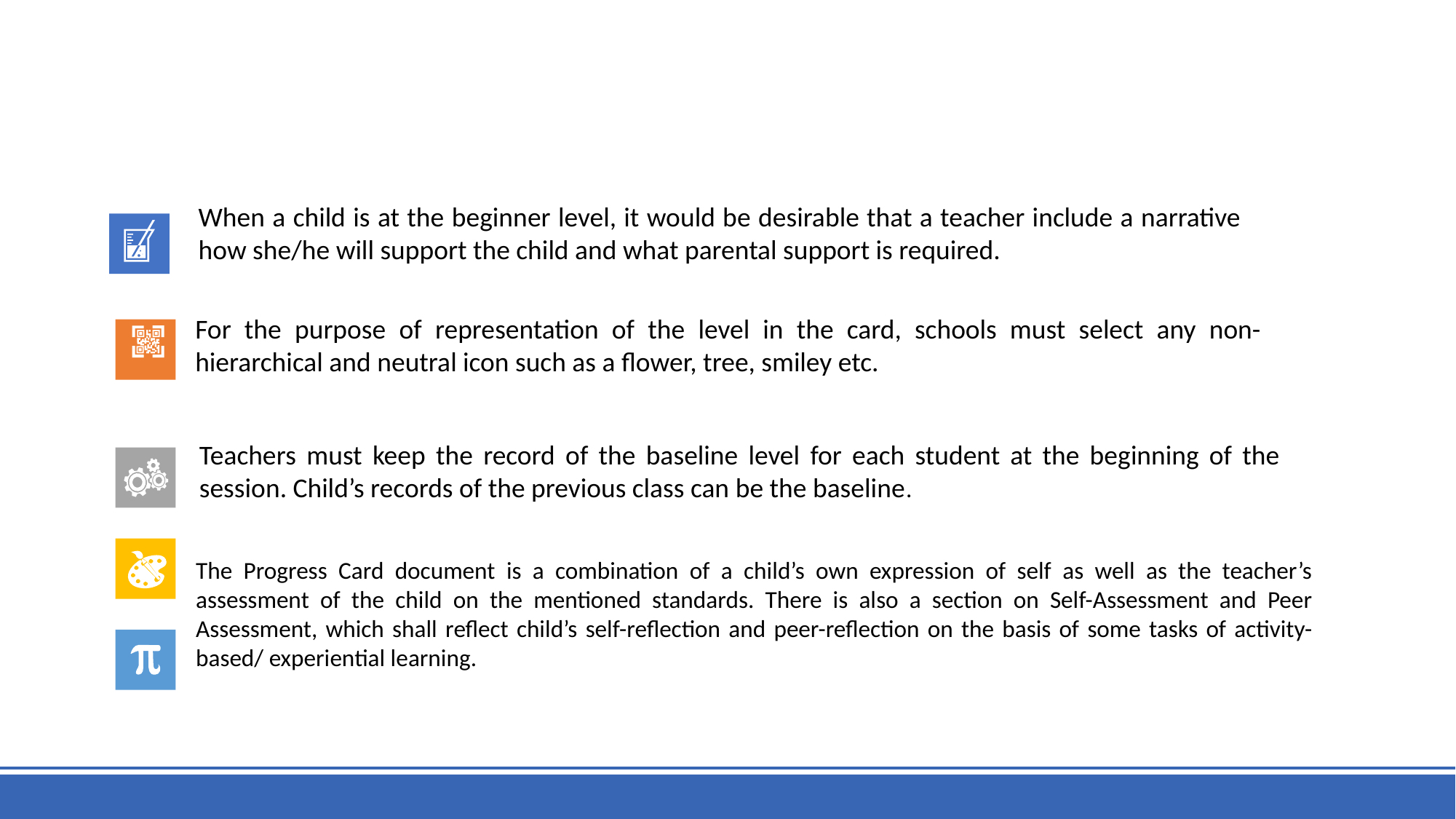

When a child is at the beginner level, it would be desirable that a teacher include a narrative how she/he will support the child and what parental support is required.

For the purpose of representation of the level in the card, schools must select any non-hierarchical and neutral icon such as a flower, tree, smiley etc.

Teachers must keep the record of the baseline level for each student at the beginning of the session. Child’s records of the previous class can be the baseline.

The Progress Card document is a combination of a child’s own expression of self as well as the teacher’s assessment of the child on the mentioned standards. There is also a section on Self-Assessment and Peer Assessment, which shall reflect child’s self-reflection and peer-reflection on the basis of some tasks of activity-based/ experiential learning.